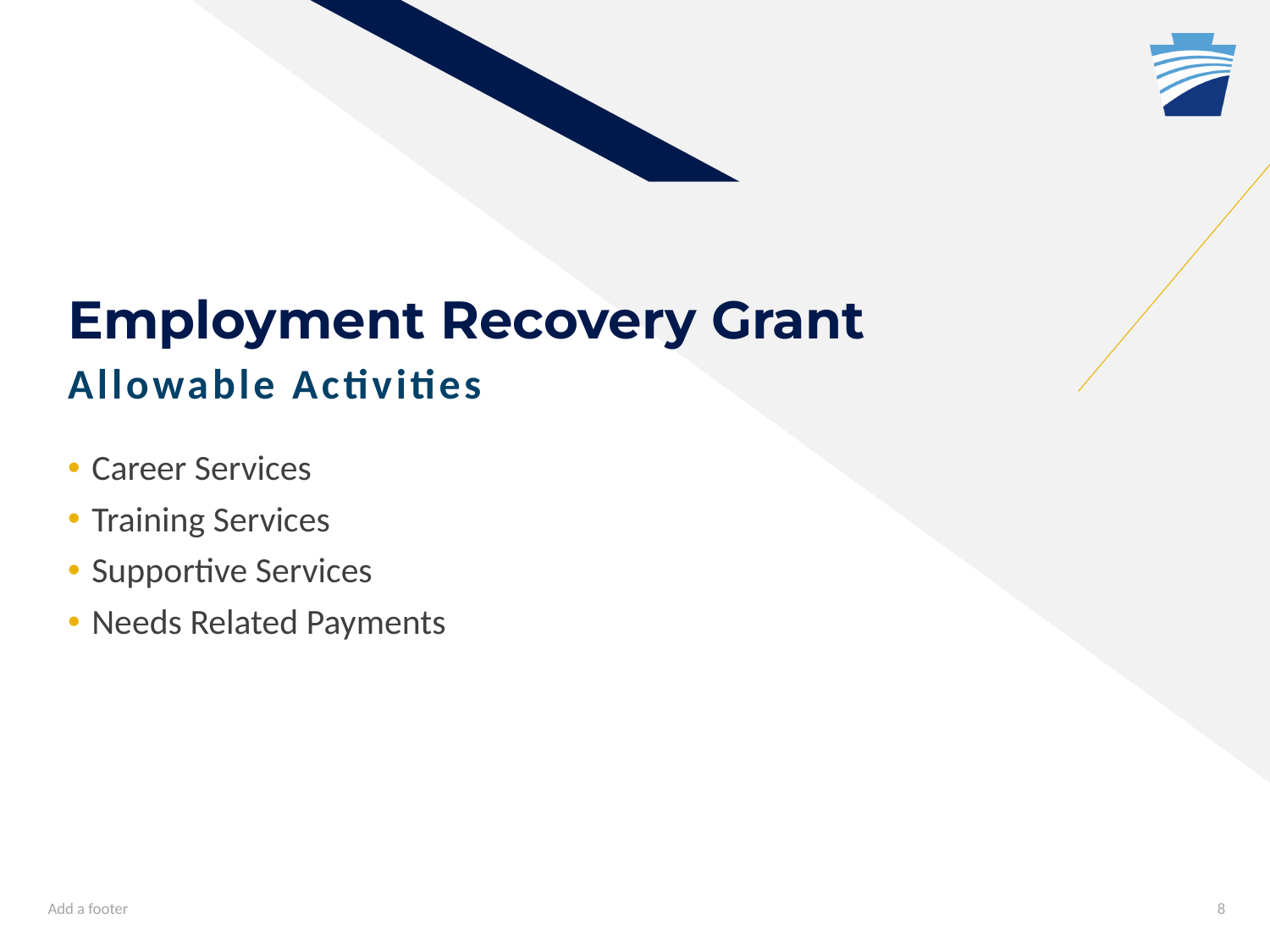

# Employment Recovery Grant
Allowable Activities
Career Services
Training Services
Supportive Services
Needs Related Payments

Add a footer
8